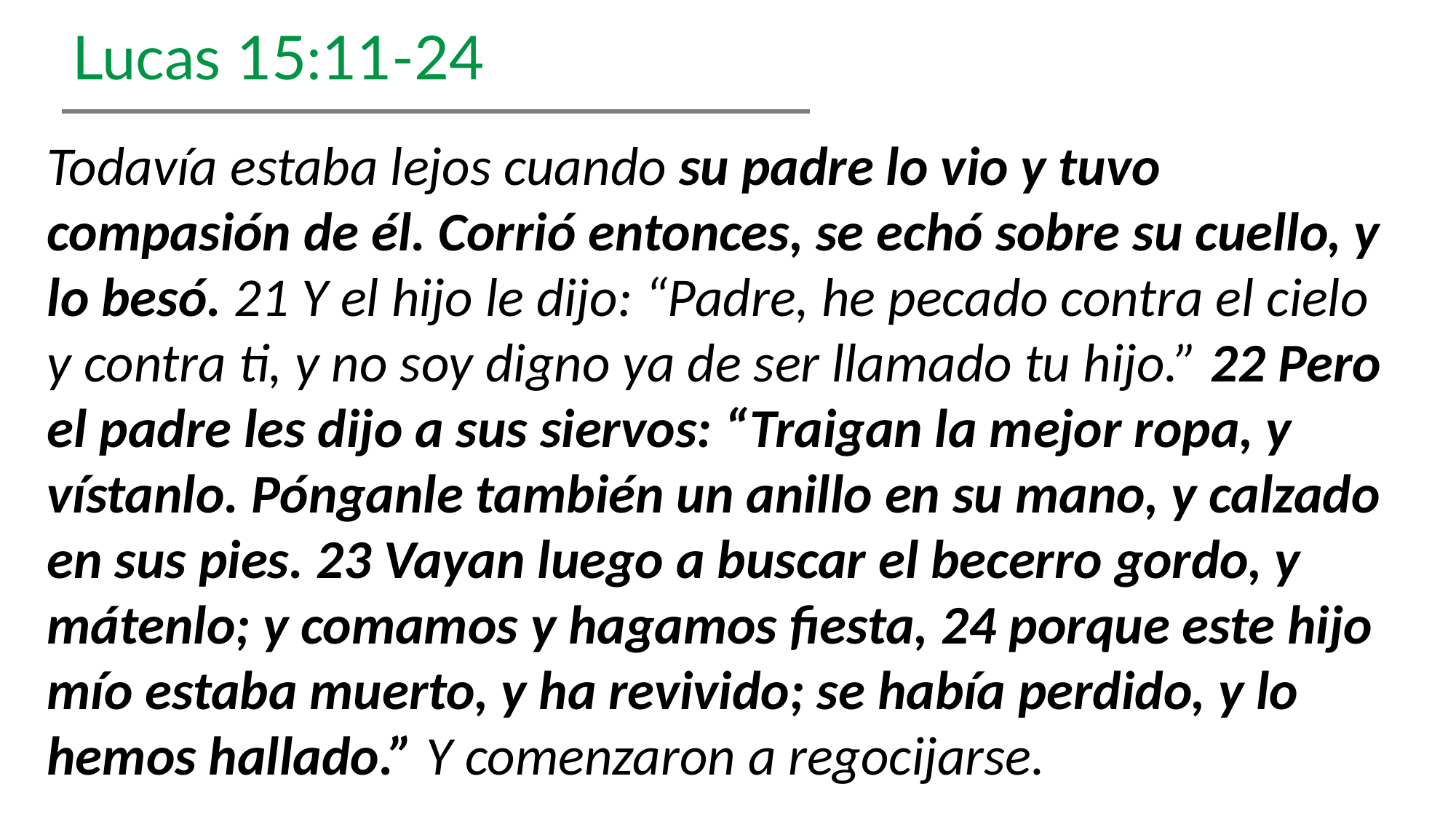

Lucas 15:11-24
Todavía estaba lejos cuando su padre lo vio y tuvo compasión de él. Corrió entonces, se echó sobre su cuello, y lo besó. 21 Y el hijo le dijo: “Padre, he pecado contra el cielo y contra ti, y no soy digno ya de ser llamado tu hijo.” 22 Pero el padre les dijo a sus siervos: “Traigan la mejor ropa, y vístanlo. Pónganle también un anillo en su mano, y calzado en sus pies. 23 Vayan luego a buscar el becerro gordo, y mátenlo; y comamos y hagamos fiesta, 24 porque este hijo mío estaba muerto, y ha revivido; se había perdido, y lo hemos hallado.” Y comenzaron a regocijarse.